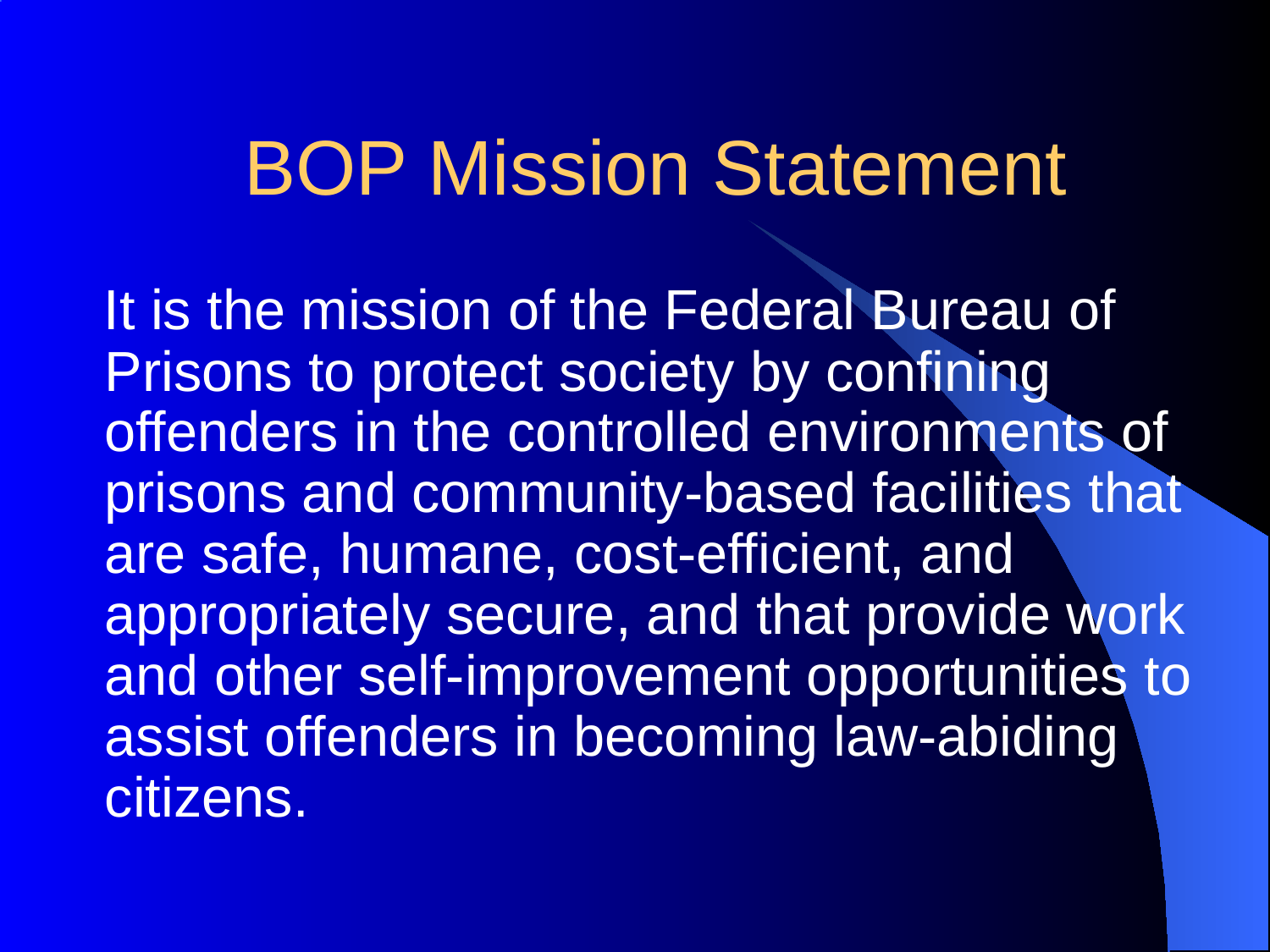

# BOP Mission Statement
   It is the mission of the Federal Bureau of Prisons to protect society by confining offenders in the controlled environments of prisons and community-based facilities that are safe, humane, cost-efficient, and appropriately secure, and that provide work and other self-improvement opportunities to assist offenders in becoming law-abiding citizens.